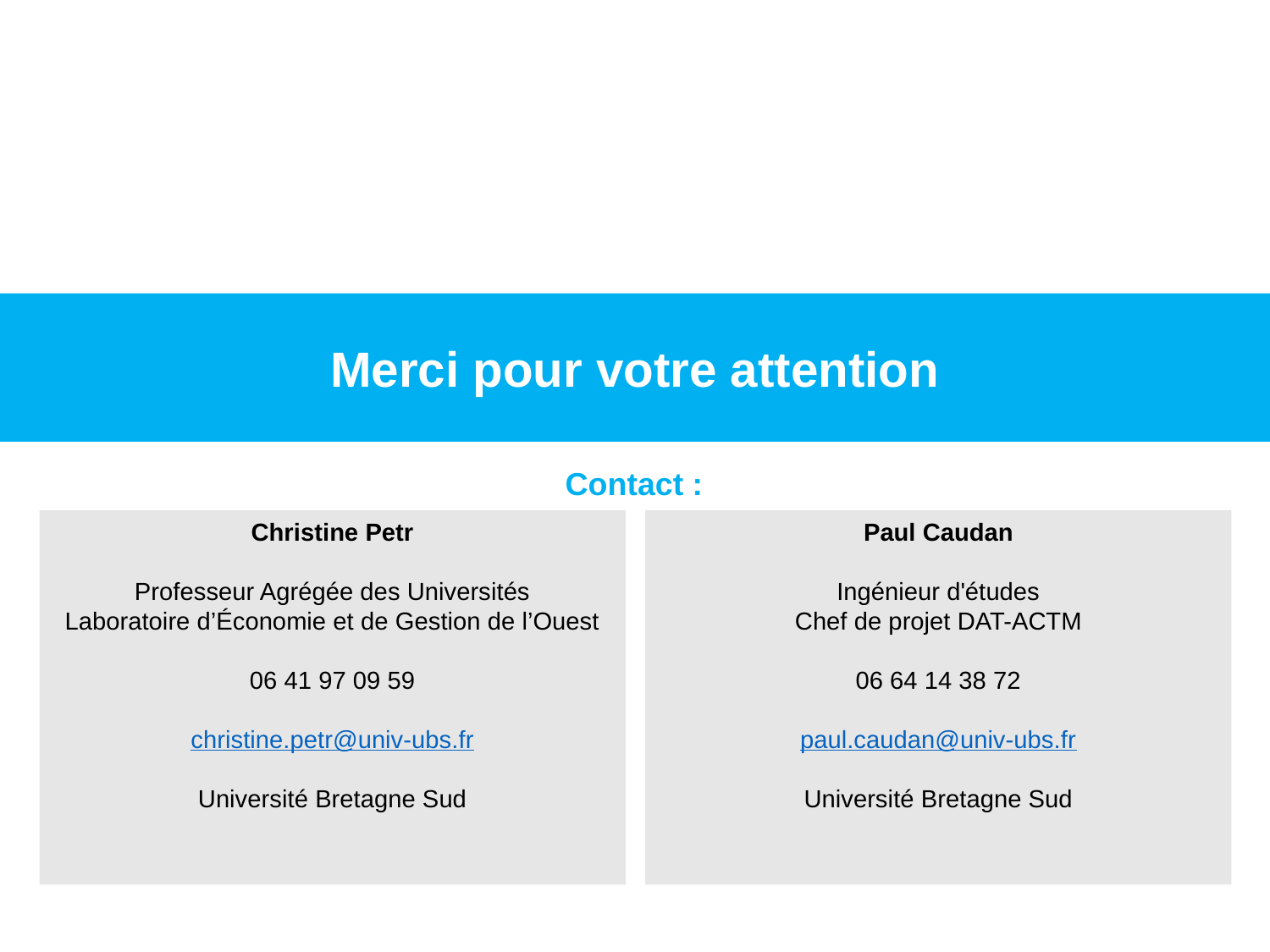

Merci pour votre attention
Contact :
Christine Petr

Professeur Agrégée des Universités
Laboratoire d’Économie et de Gestion de l’Ouest

06 41 97 09 59

christine.petr@univ-ubs.fr

Université Bretagne Sud

Paul Caudan

Ingénieur d'études
Chef de projet DAT-ACTM

06 64 14 38 72

paul.caudan@univ-ubs.fr
Université Bretagne Sud